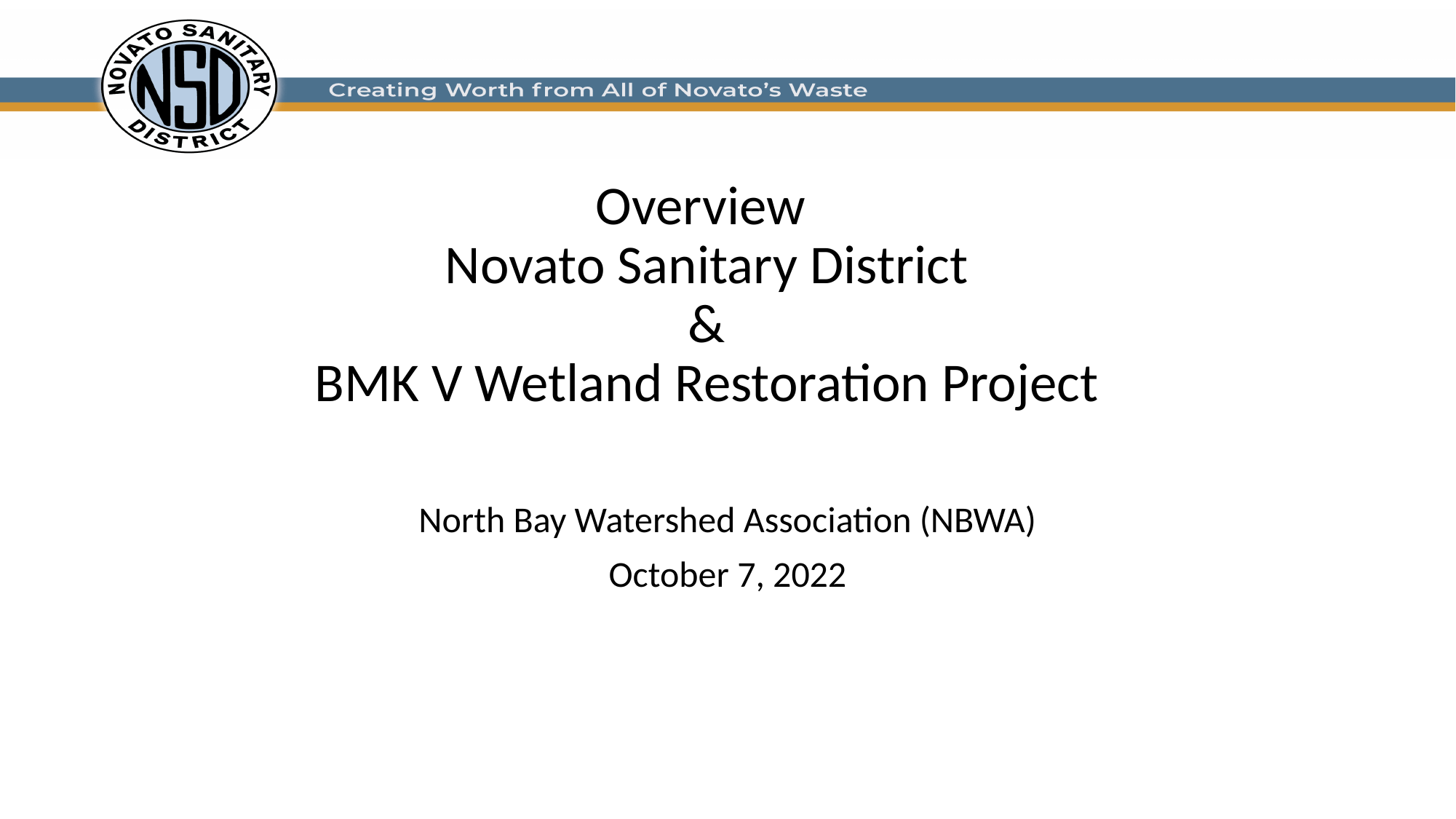

# Overview Novato Sanitary District & BMK V Wetland Restoration Project

North Bay Watershed Association (NBWA)
October 7, 2022